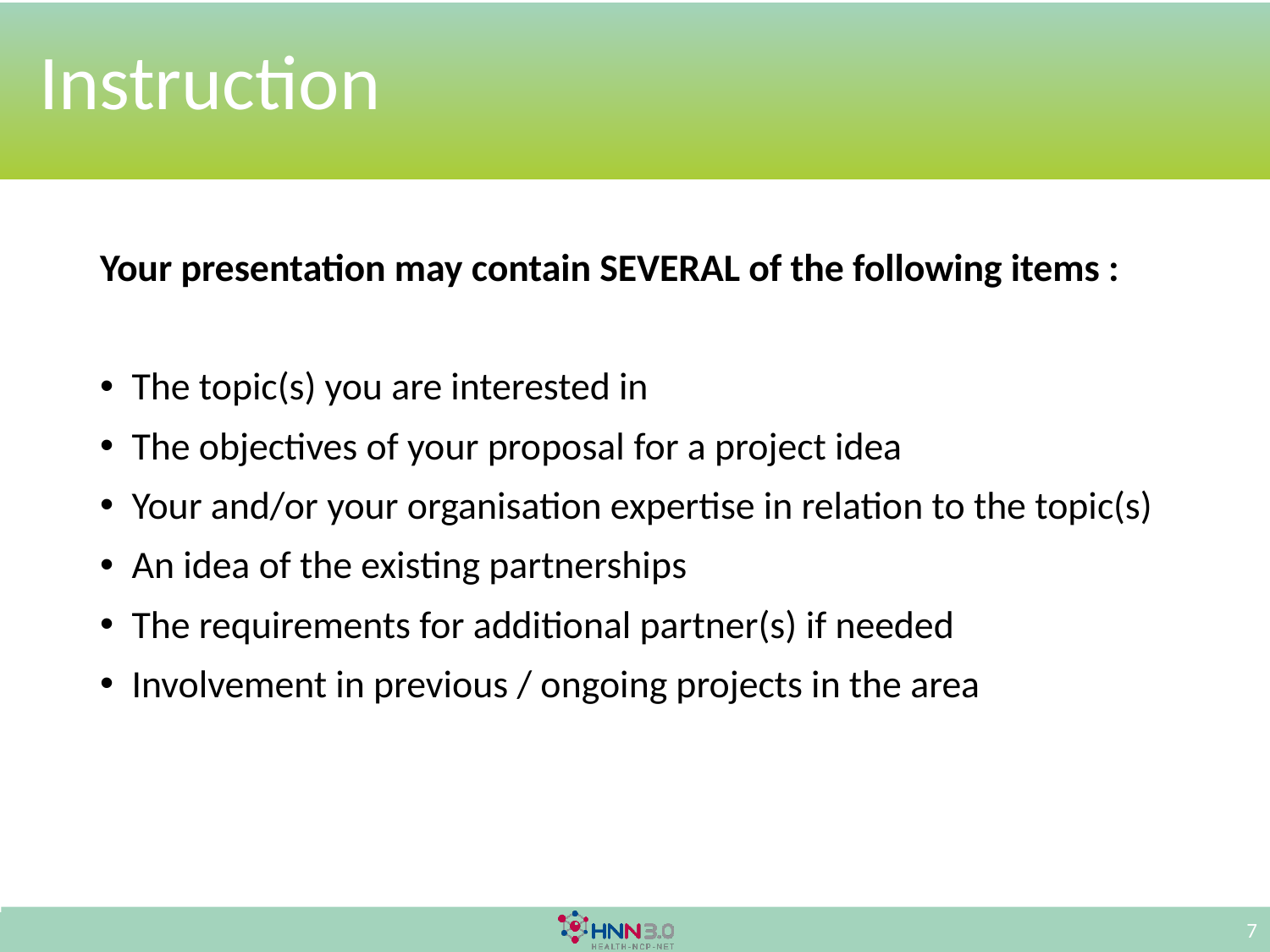

# Instruction
Your presentation may contain SEVERAL of the following items :

The topic(s) you are interested in
The objectives of your proposal for a project idea
Your and/or your organisation expertise in relation to the topic(s)
An idea of the existing partnerships
The requirements for additional partner(s) if needed
Involvement in previous / ongoing projects in the area